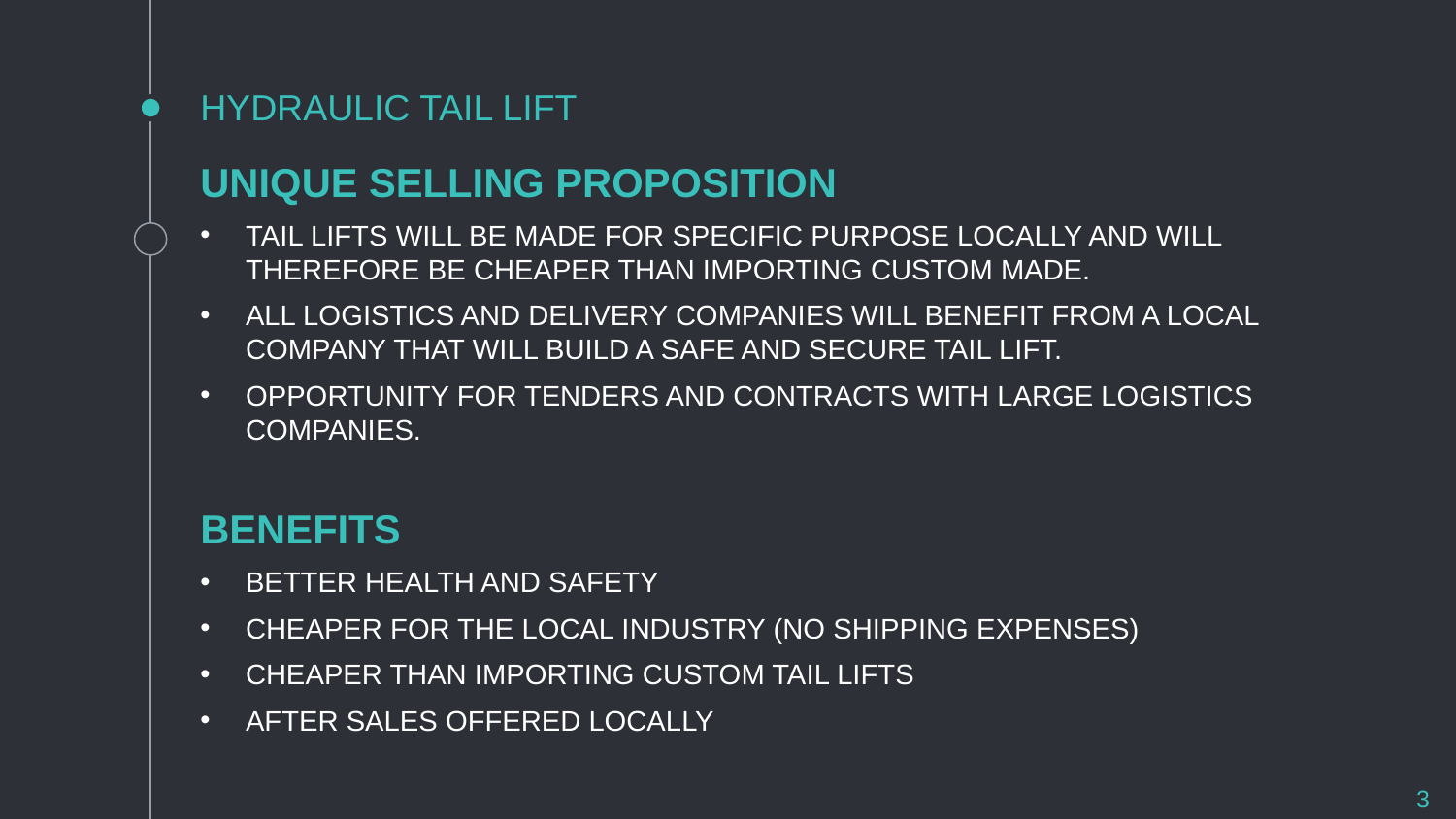

# HYDRAULIC TAIL LIFT
UNIQUE SELLING PROPOSITION
TAIL LIFTS WILL BE MADE FOR SPECIFIC PURPOSE LOCALLY AND WILL THEREFORE BE CHEAPER THAN IMPORTING CUSTOM MADE.
ALL LOGISTICS AND DELIVERY COMPANIES WILL BENEFIT FROM A LOCAL COMPANY THAT WILL BUILD A SAFE AND SECURE TAIL LIFT.
OPPORTUNITY FOR TENDERS AND CONTRACTS WITH LARGE LOGISTICS COMPANIES.

BENEFITS
BETTER HEALTH AND SAFETY
CHEAPER FOR THE LOCAL INDUSTRY (NO SHIPPING EXPENSES)
CHEAPER THAN IMPORTING CUSTOM TAIL LIFTS
AFTER SALES OFFERED LOCALLY
3